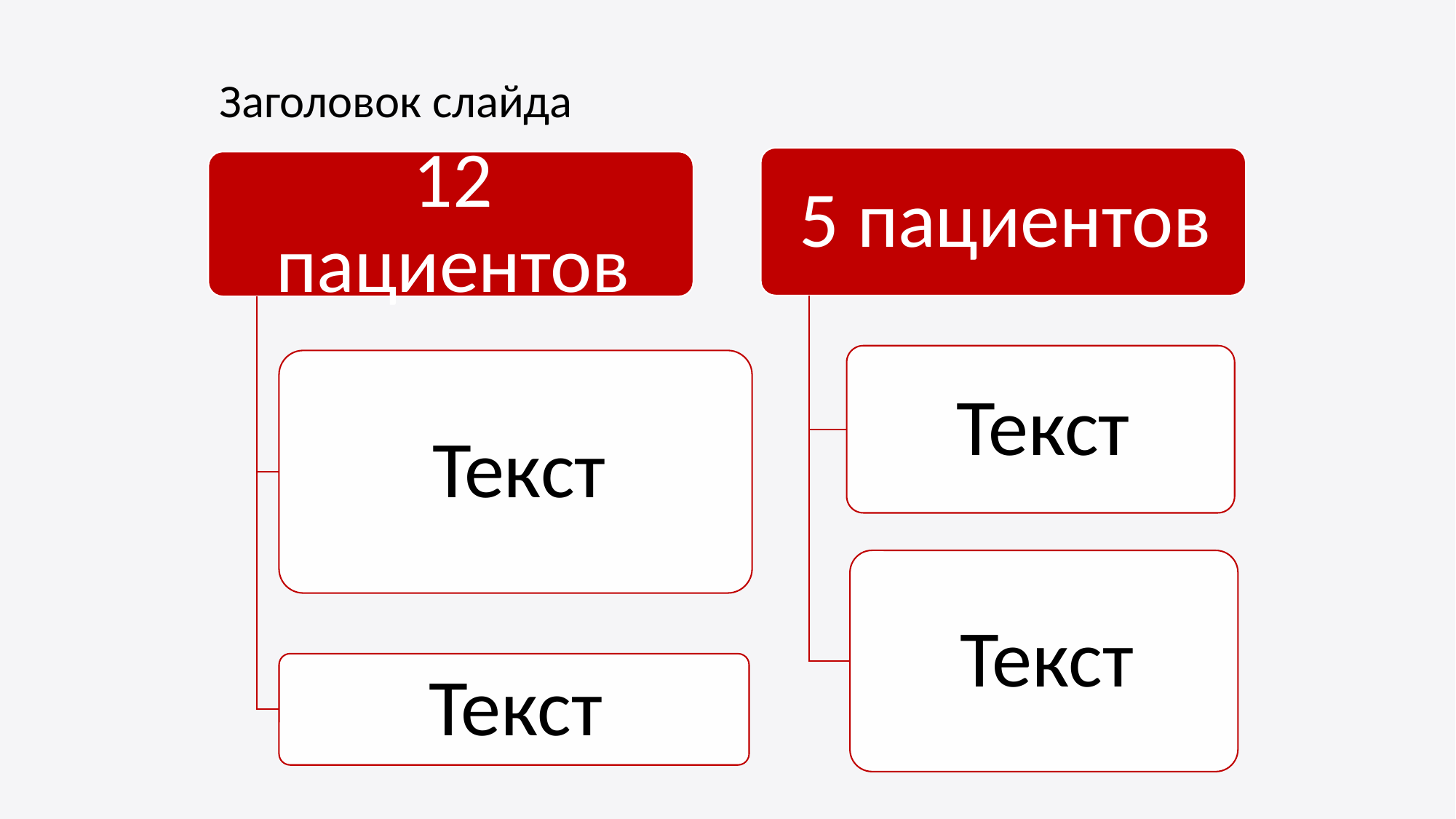

# Заголовок слайда
12 пациентов
Текст
Текст
5 пациентов
Текст
Текст